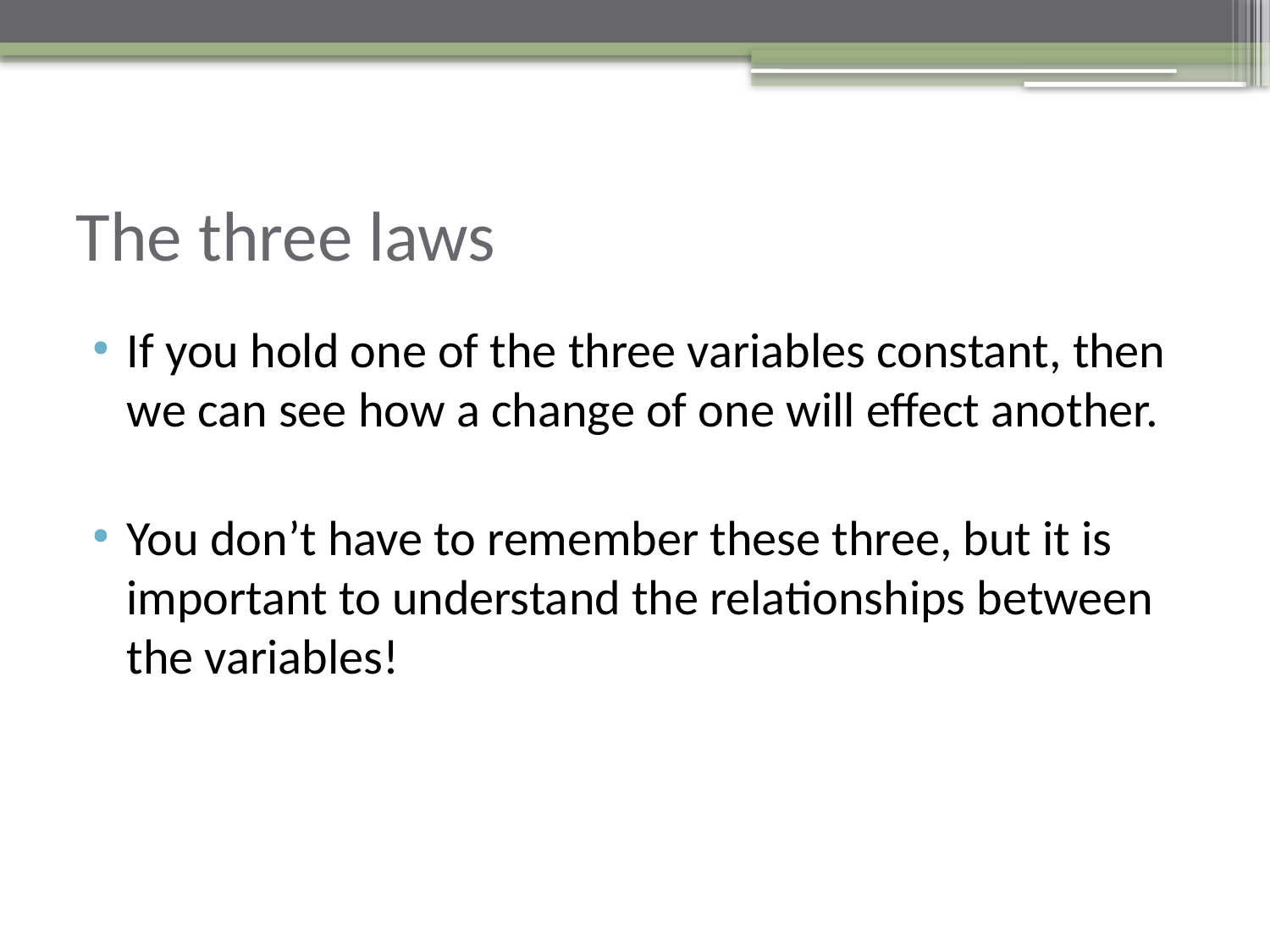

# The three laws
If you hold one of the three variables constant, then we can see how a change of one will effect another.

You don’t have to remember these three, but it is important to understand the relationships between the variables!